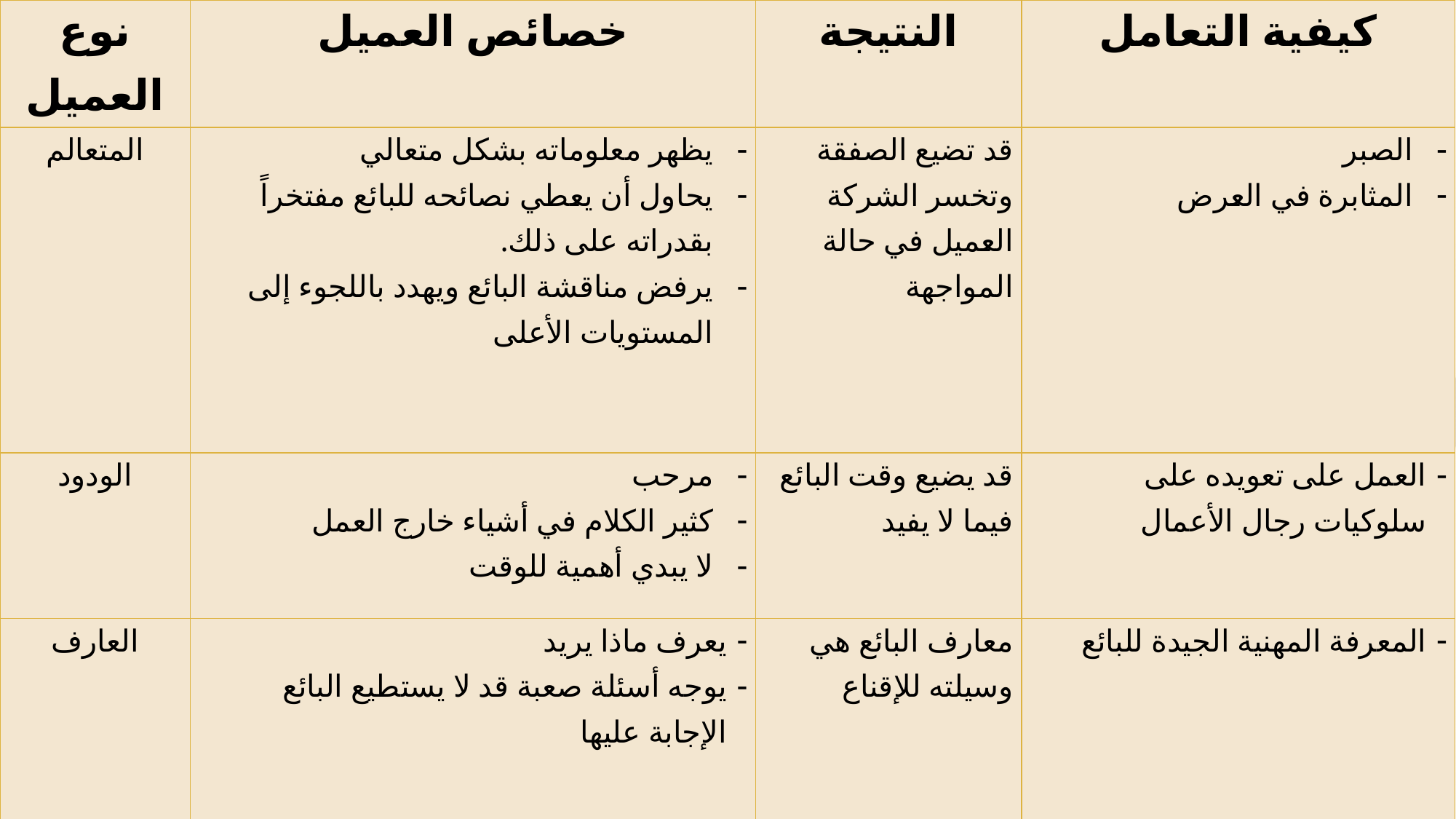

| نوع العميل | خصائص العميل | النتيجة | كيفية التعامل |
| --- | --- | --- | --- |
| المتعالم | يظهر معلوماته بشكل متعالي يحاول أن يعطي نصائحه للبائع مفتخراً بقدراته على ذلك. يرفض مناقشة البائع ويهدد باللجوء إلى المستويات الأعلى | قد تضيع الصفقة وتخسر الشركة العميل في حالة المواجهة | الصبر المثابرة في العرض |
| الودود | مرحب كثير الكلام في أشياء خارج العمل لا يبدي أهمية للوقت | قد يضيع وقت البائع فيما لا يفيد | العمل على تعويده على سلوكيات رجال الأعمال |
| العارف | يعرف ماذا يريد يوجه أسئلة صعبة قد لا يستطيع البائع الإجابة عليها | معارف البائع هي وسيلته للإقناع | المعرفة المهنية الجيدة للبائع |